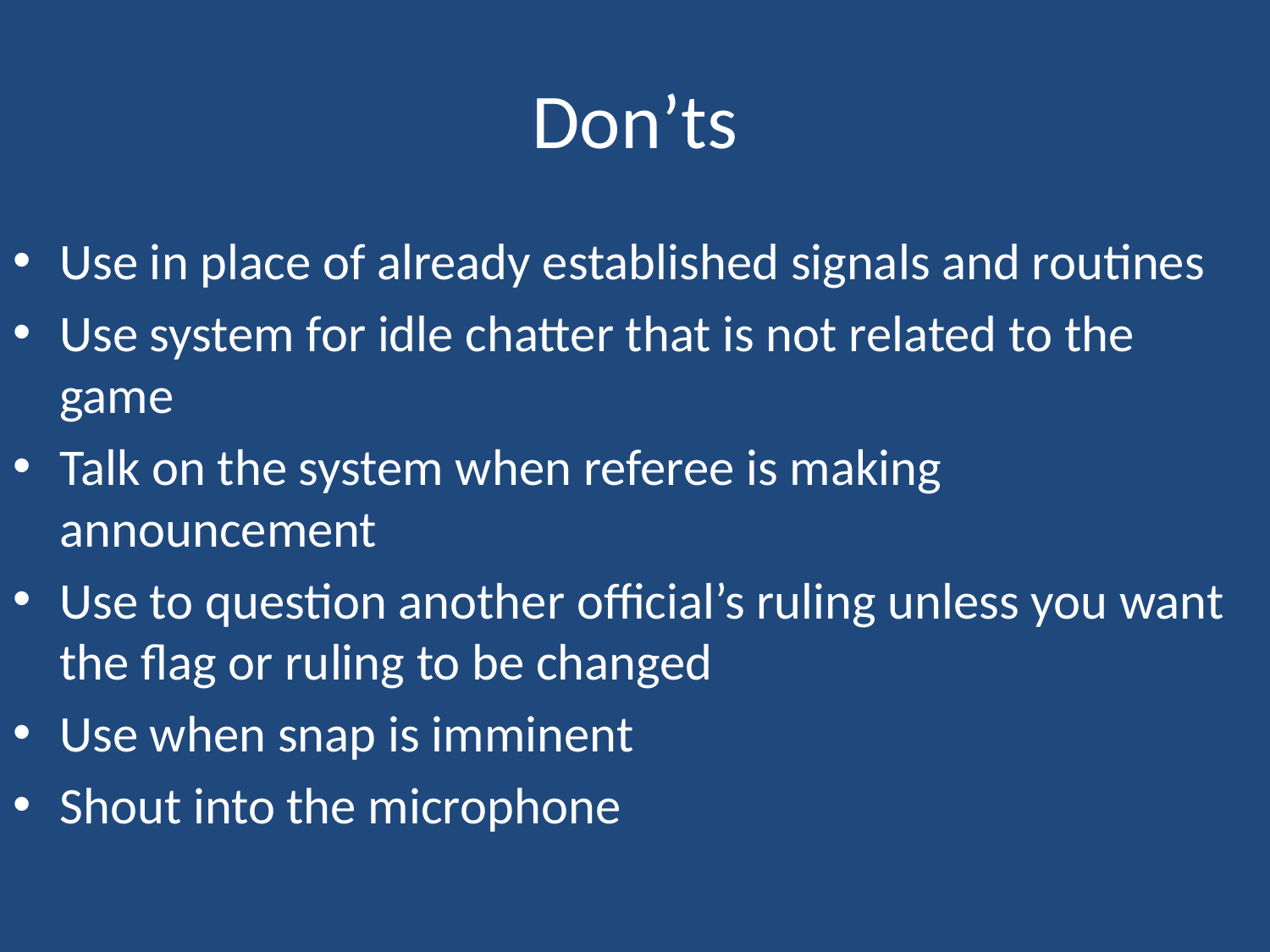

# Don’ts
Use in place of already established signals and routines
Use system for idle chatter that is not related to the game
Talk on the system when referee is making announcement
Use to question another official’s ruling unless you want the flag or ruling to be changed
Use when snap is imminent
Shout into the microphone